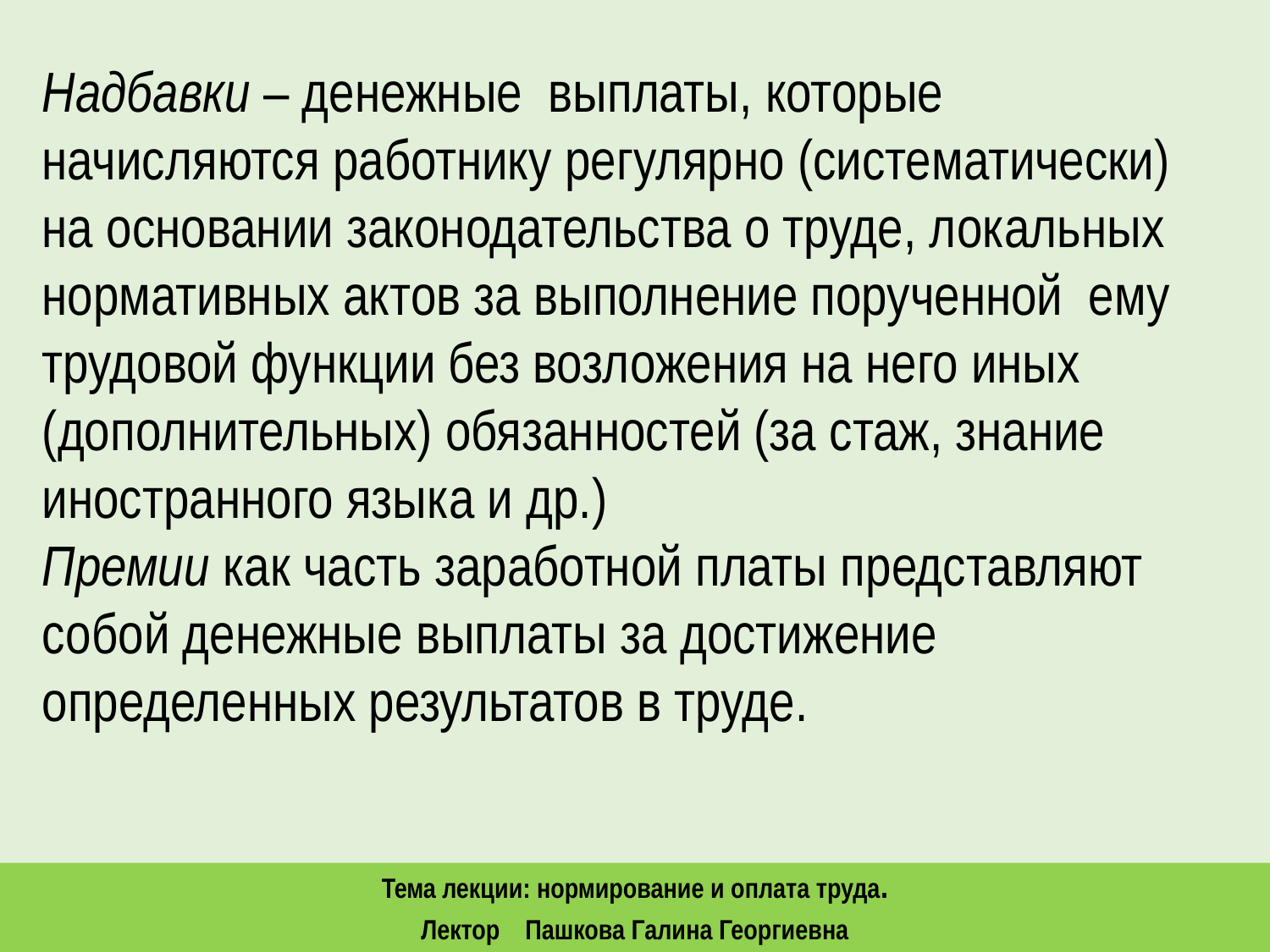

Надбавки – денежные  выплаты, которые начисляются работнику регулярно (систематически) на основании законодательства о труде, локальных нормативных актов за выполнение порученной  ему трудовой функции без возложения на него иных (дополнительных) обязанностей (за стаж, знание иностранного языка и др.)
Премии как часть заработной платы представляют собой денежные выплаты за достижение определенных результатов в труде.

Тема лекции: нормирование и оплата труда.
Лектор    Пашкова Галина Георгиевна